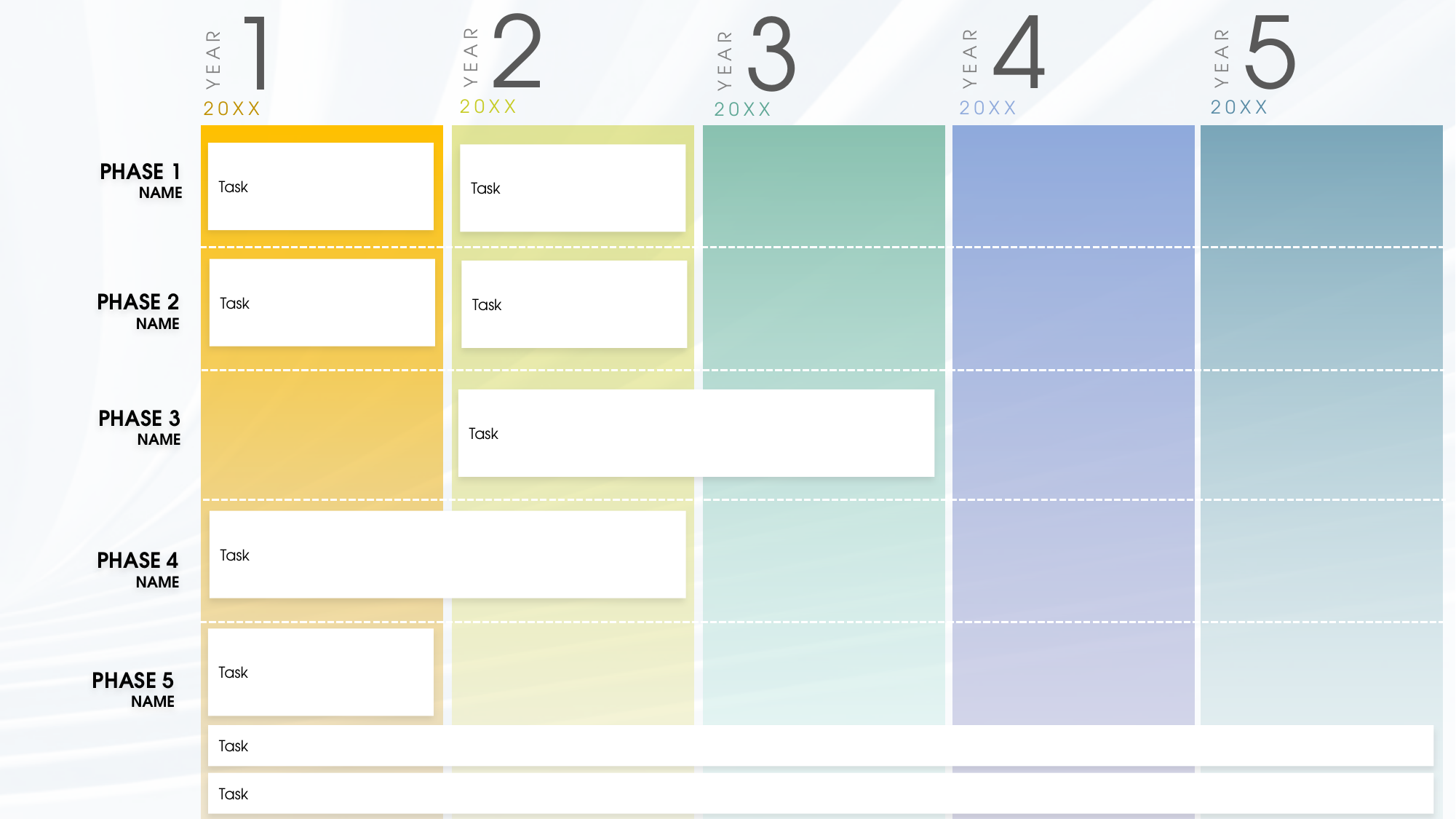

2
4
5
1
3
YEAR
YEAR
YEAR
YEAR
YEAR
20XX
20XX
20XX
20XX
20XX

PHASE 1
NAME

Task
Task
Task
Task
PHASE 2
NAME

PHASE 3
NAME

Task
Task
PHASE 4
NAME

Task
PHASE 5
NAME
Task
Task